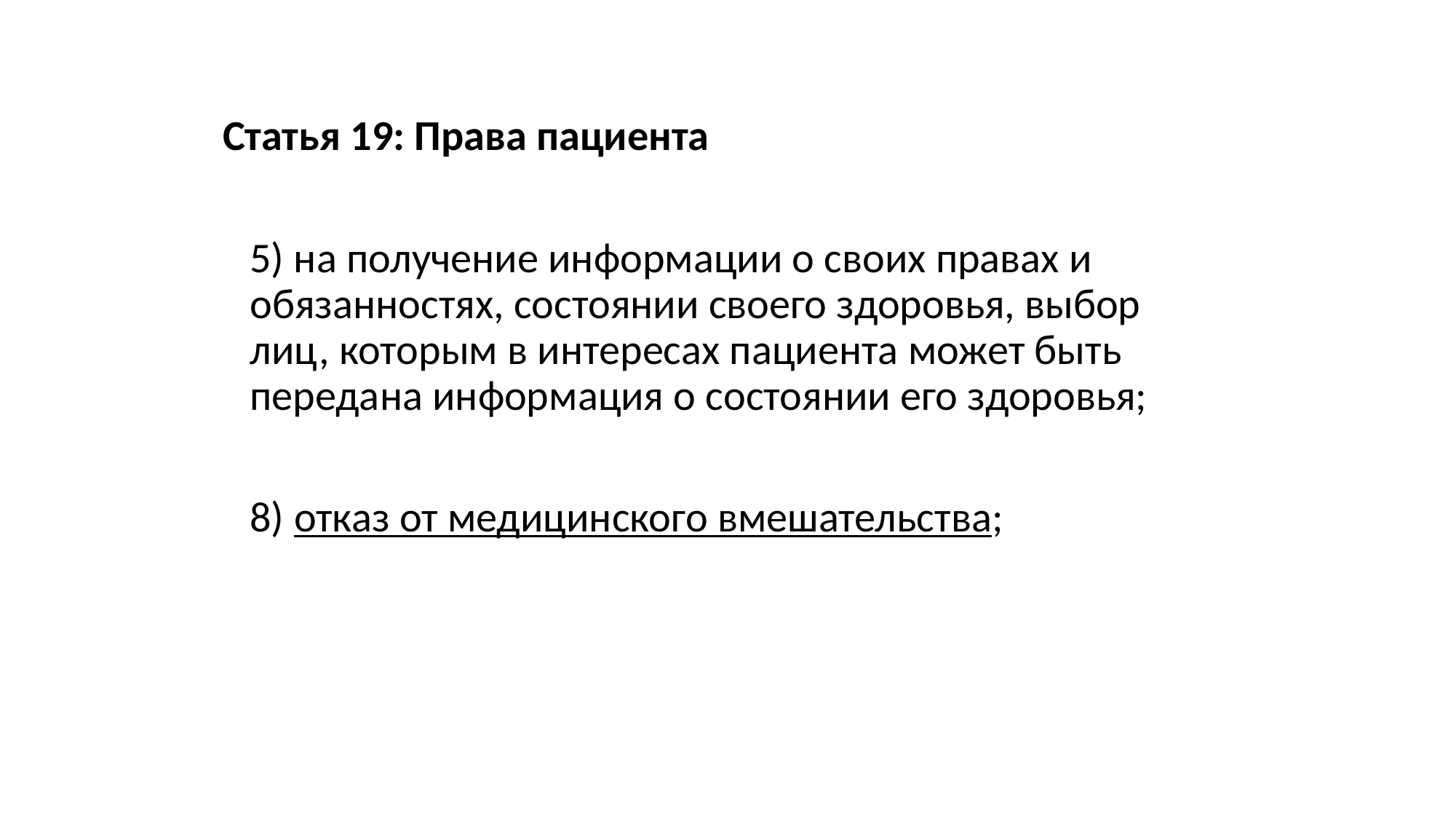

Статья 19: Права пациента

	5) на получение информации о своих правах и обязанностях, состоянии своего здоровья, выбор лиц, которым в интересах пациента может быть передана информация о состоянии его здоровья;

	8) отказ от медицинского вмешательства;